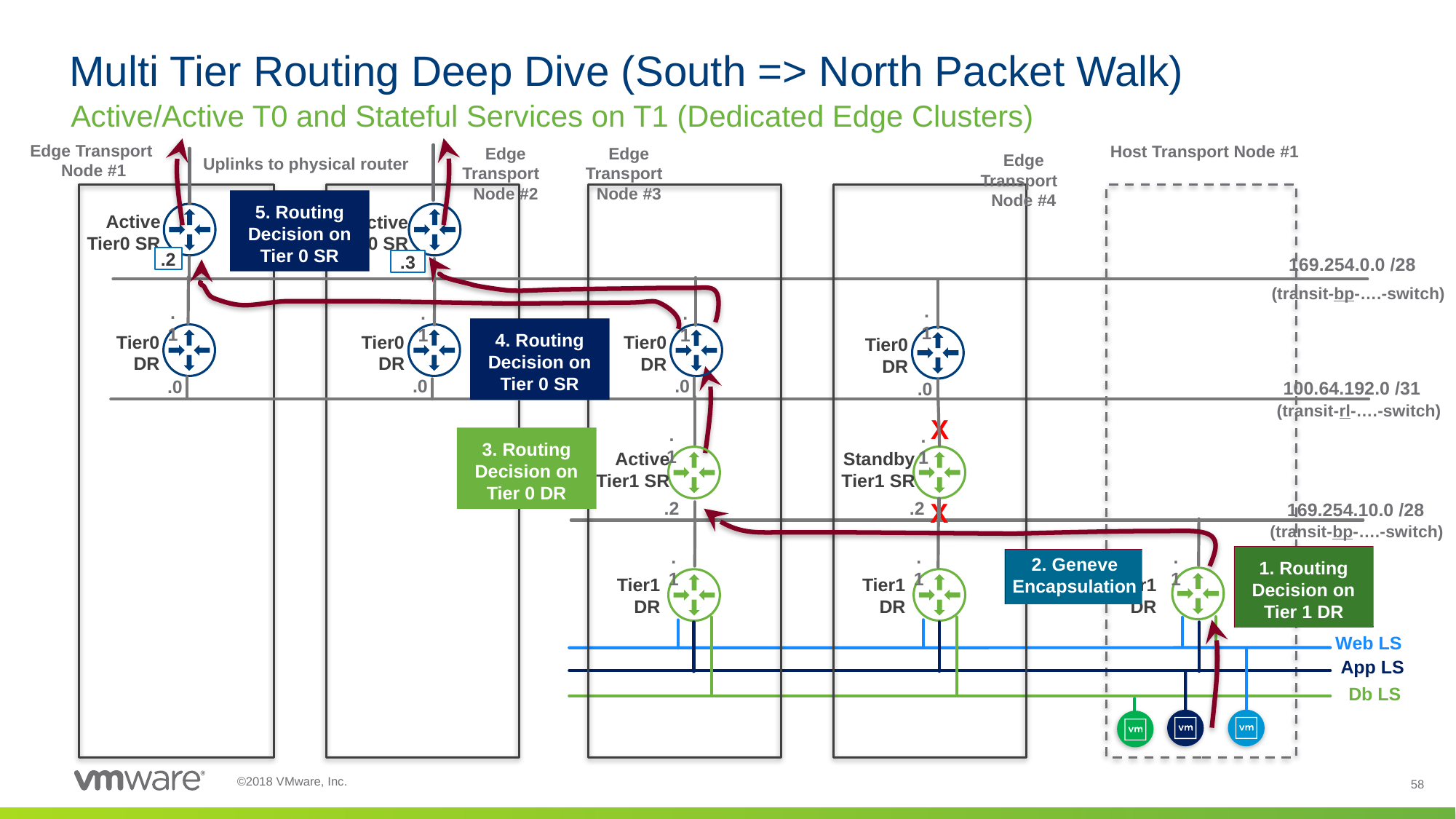

# Multi Tier Routing Deep Dive (South => North Packet Walk)
Active/Active T0 and Stateful Services on T1 (Dedicated Edge Clusters)

Edge Transport
Node #1
Host Transport Node #1
Edge Transport
Node #3
Edge Transport
Node #2

Edge Transport
Node #4
Uplinks to physical router

5. Routing Decision on Tier 0 SR

Active Tier0 SR
Active Tier0 SR
.2
169.254.0.0 /28
.3

(transit-bp-….-switch)
.1
.1
.1
.1

4. Routing Decision on Tier 0 SR

Tier0 DR
Tier0 DR
Tier0 DR

Tier0 DR

.0
.0
.0
100.64.192.0 /31
.0
(transit-rl-….-switch)
X
.1
.1

3. Routing Decision on Tier 0 DR
Standby Tier1 SR
Active
Tier1 SR

.2
.2
169.254.10.0 /28
X

(transit-bp-….-switch)
.1
.1
.1

1. Routing Decision on Tier 1 DR
2. Geneve Encapsulation

Tier1 DR
Tier1 DR
Tier1 DR

Web LS
App LS
Db LS